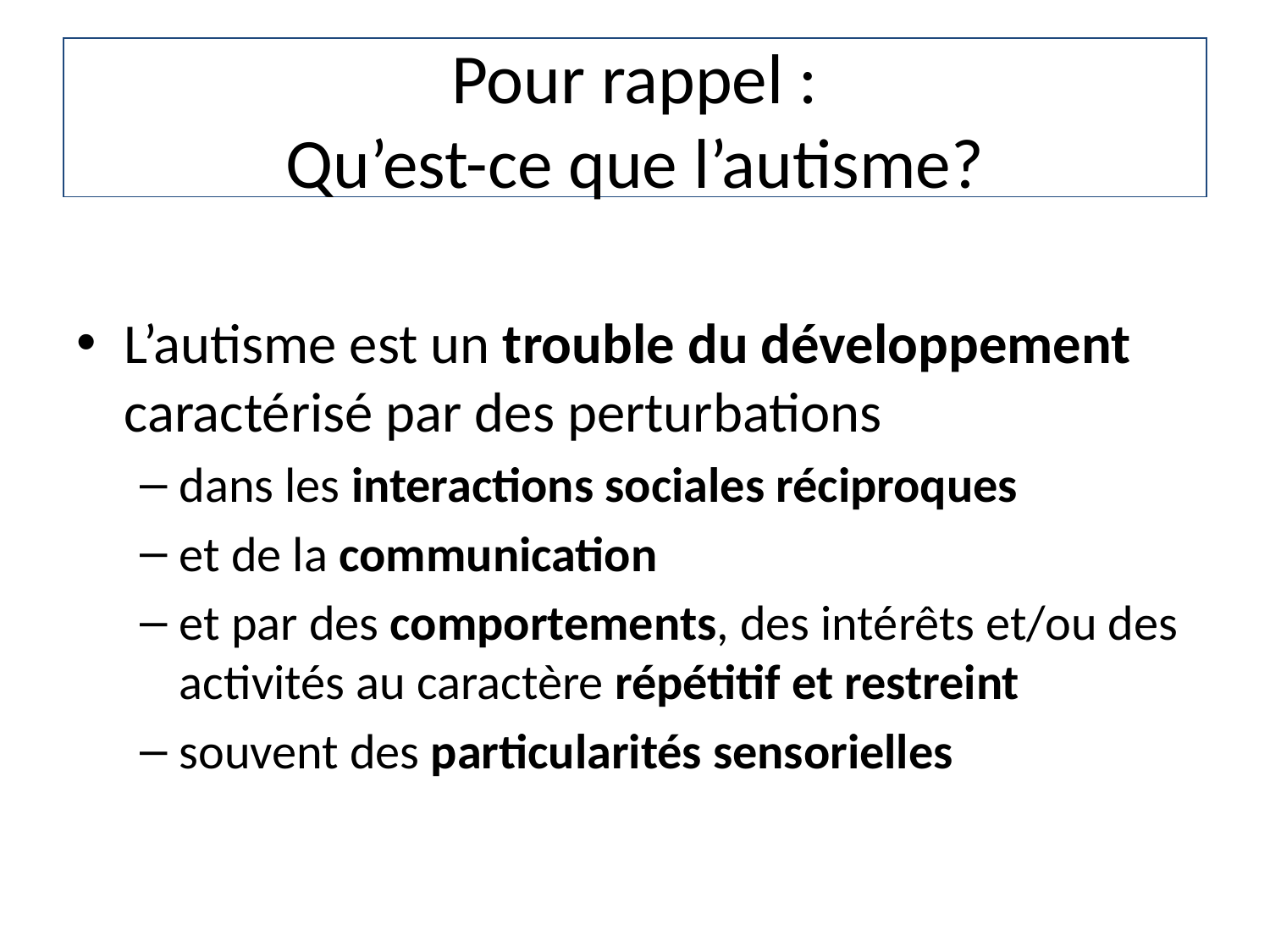

# Pour rappel : Qu’est-ce que l’autisme?

L’autisme est un trouble du développement caractérisé par des perturbations
dans les interactions sociales réciproques
et de la communication
et par des comportements, des intérêts et/ou des activités au caractère répétitif et restreint
souvent des particularités sensorielles